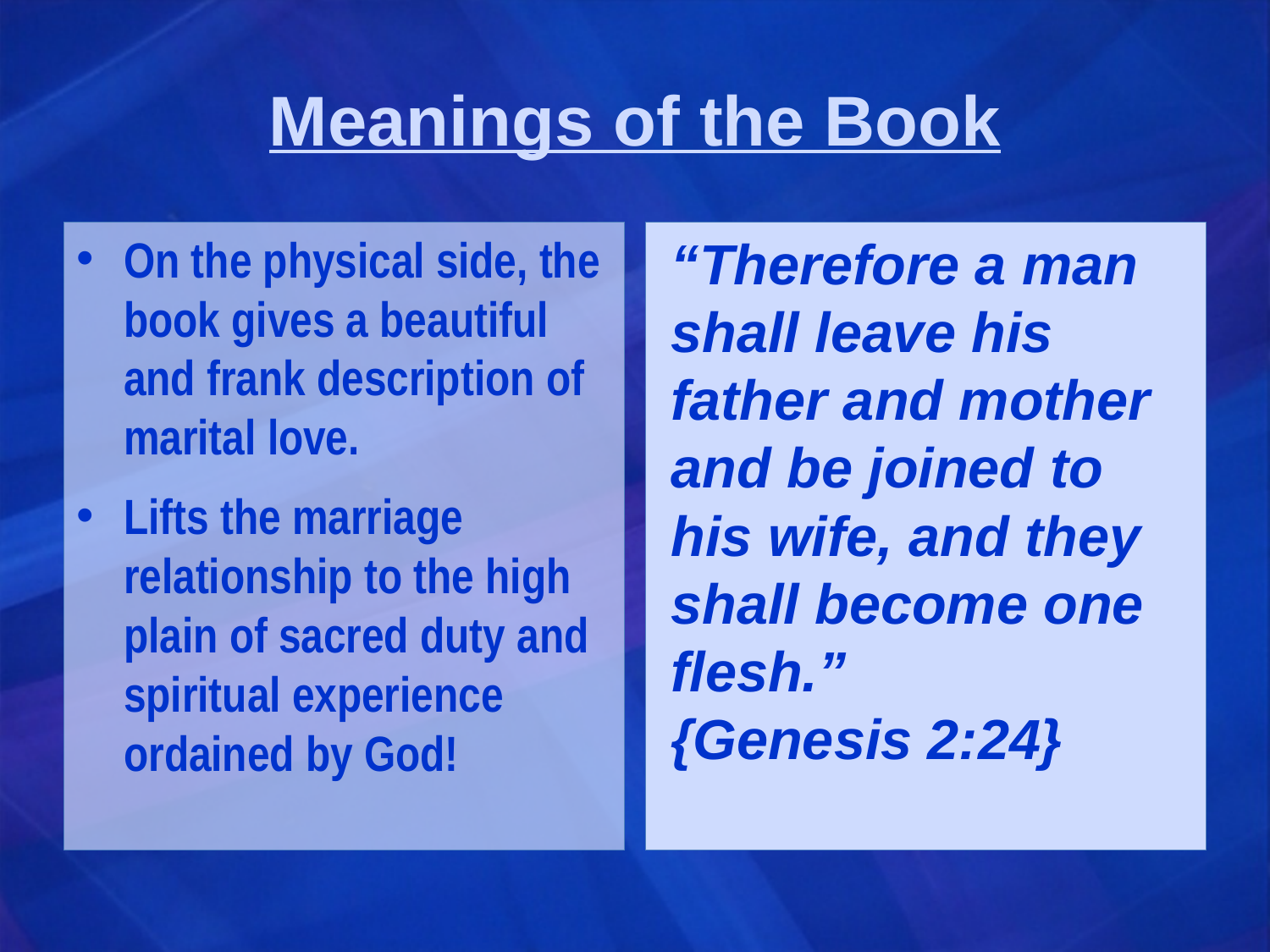

# Meanings of the Book
On the physical side, the book gives a beautiful and frank description of marital love.
Lifts the marriage relationship to the high plain of sacred duty and spiritual experience ordained by God!
“Therefore a man shall leave his father and mother and be joined to his wife, and they shall become one flesh.”         {Genesis 2:24}